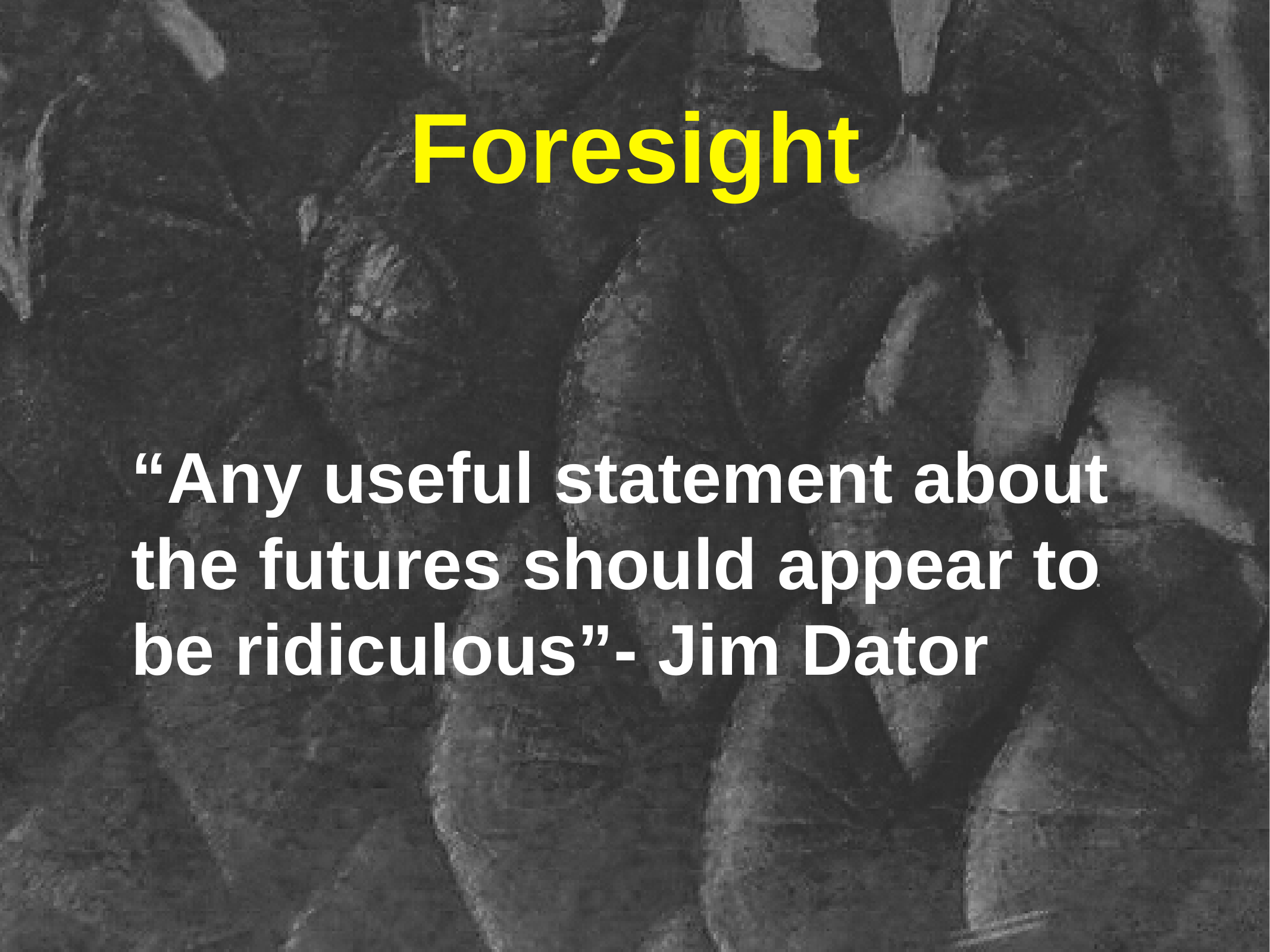

# Foresight
“Any useful statement about the futures should appear to be ridiculous”- Jim Dator